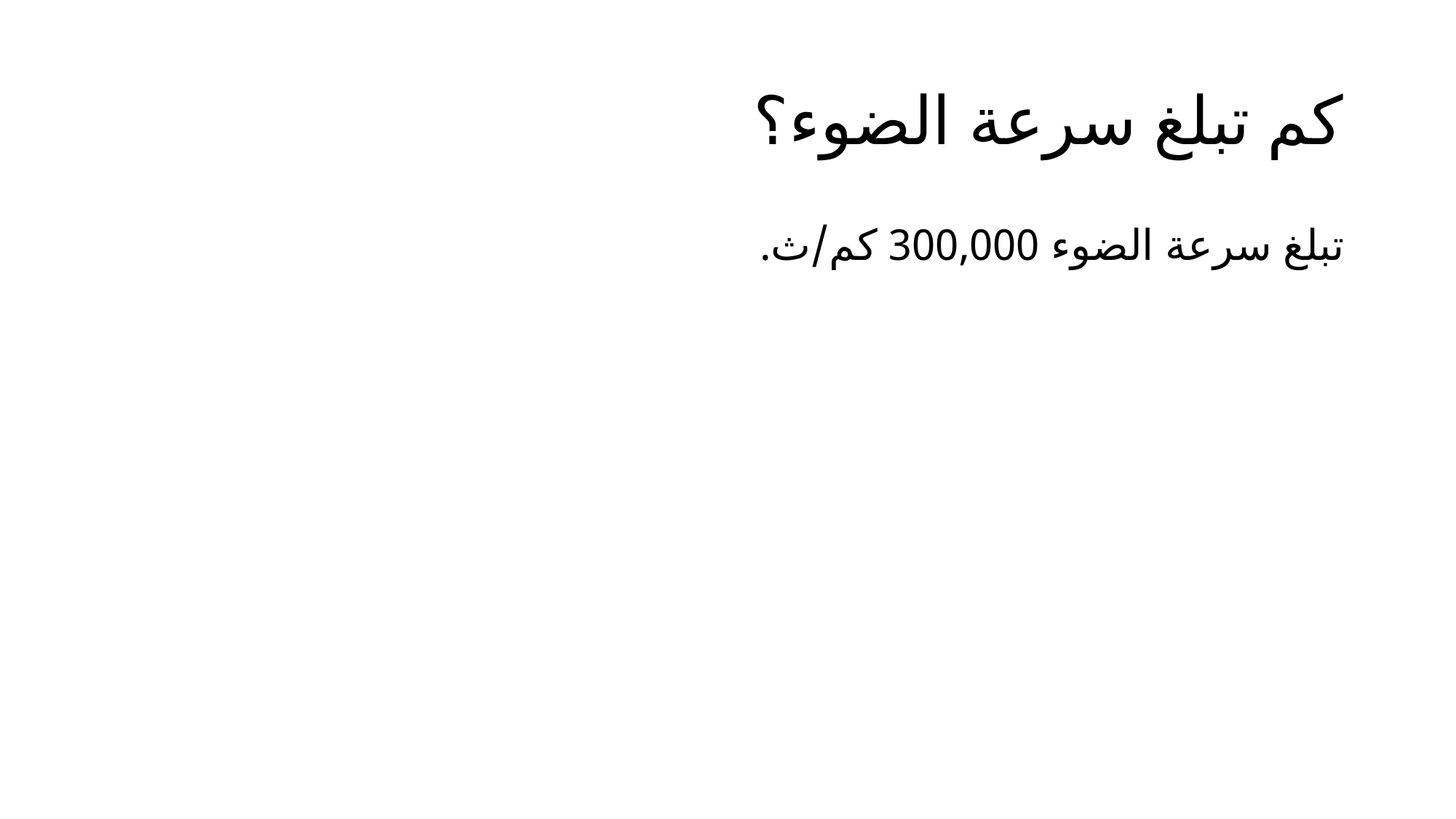

# كم تبلغ سرعة الضوء؟
تبلغ سرعة الضوء 300,000 كم/ث.